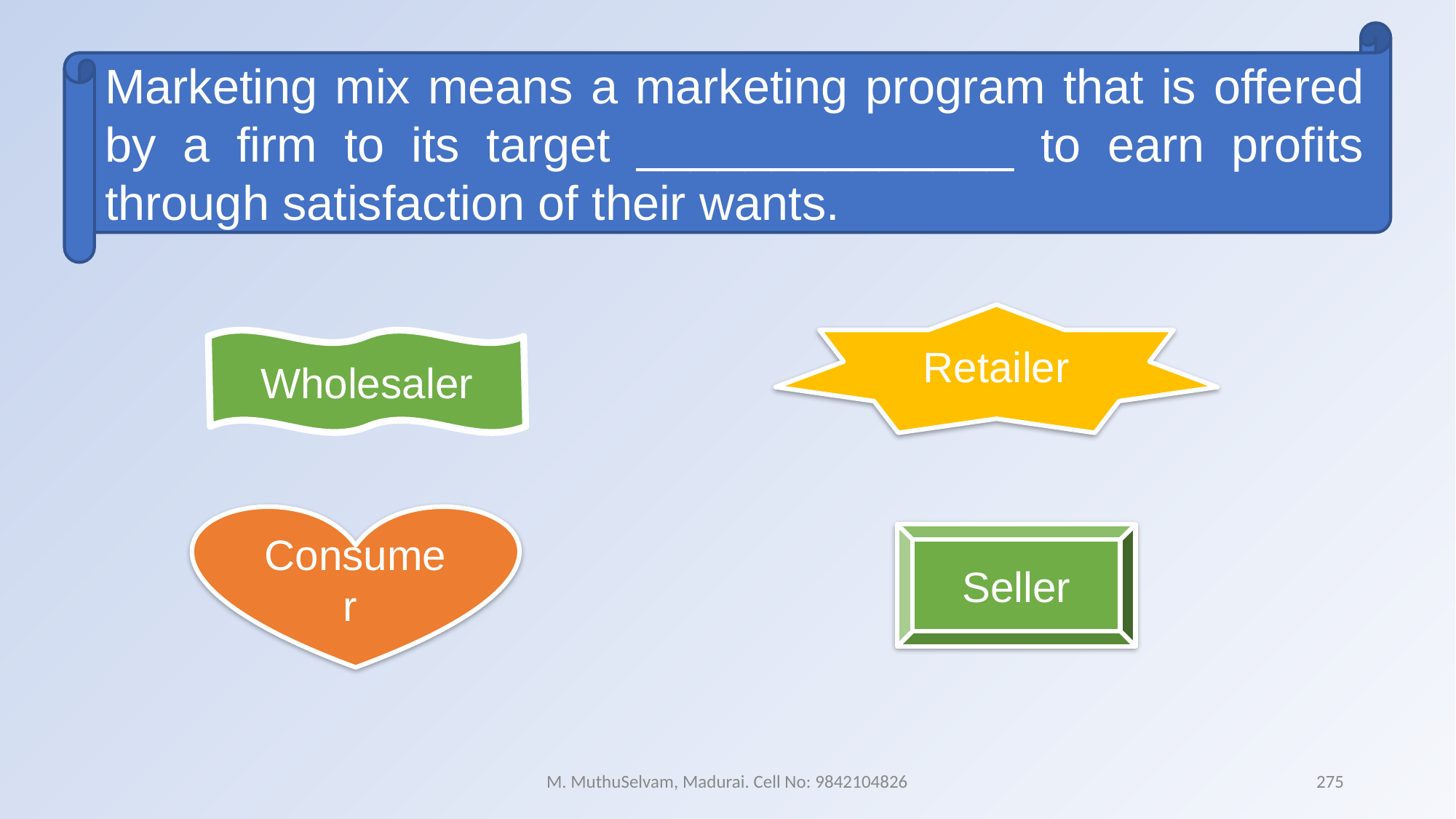

Marketing mix means a marketing program that is offered by a firm to its target ______________ to earn profits through satisfaction of their wants.
Retailer
Wholesaler
Consumer
Seller
M. MuthuSelvam, Madurai. Cell No: 9842104826
275